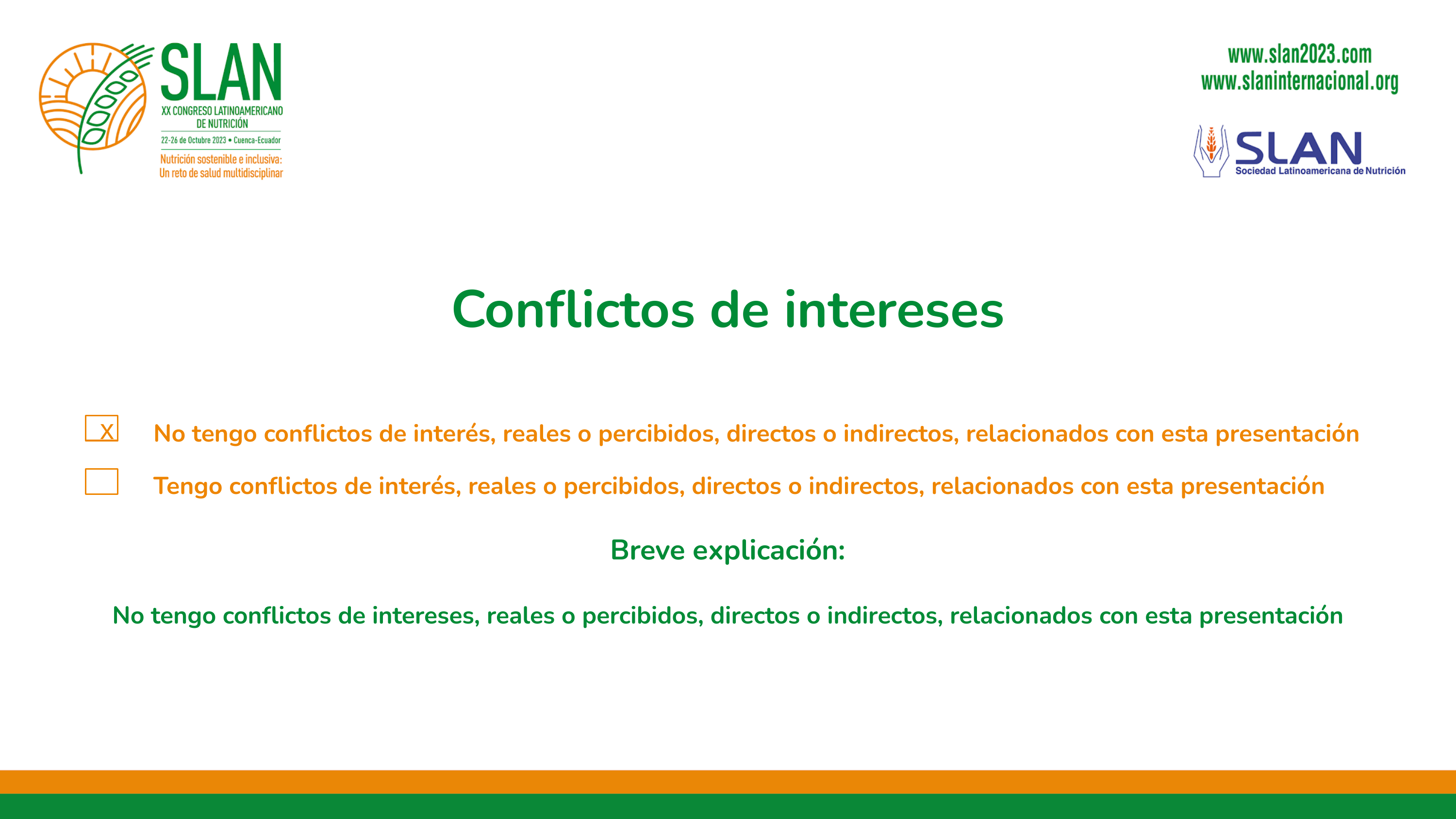

Conflictos de intereses
x
No tengo conflictos de interés, reales o percibidos, directos o indirectos, relacionados con esta presentación
Tengo conflictos de interés, reales o percibidos, directos o indirectos, relacionados con esta presentación

Breve explicación:

No tengo conflictos de intereses, reales o percibidos, directos o indirectos, relacionados con esta presentación